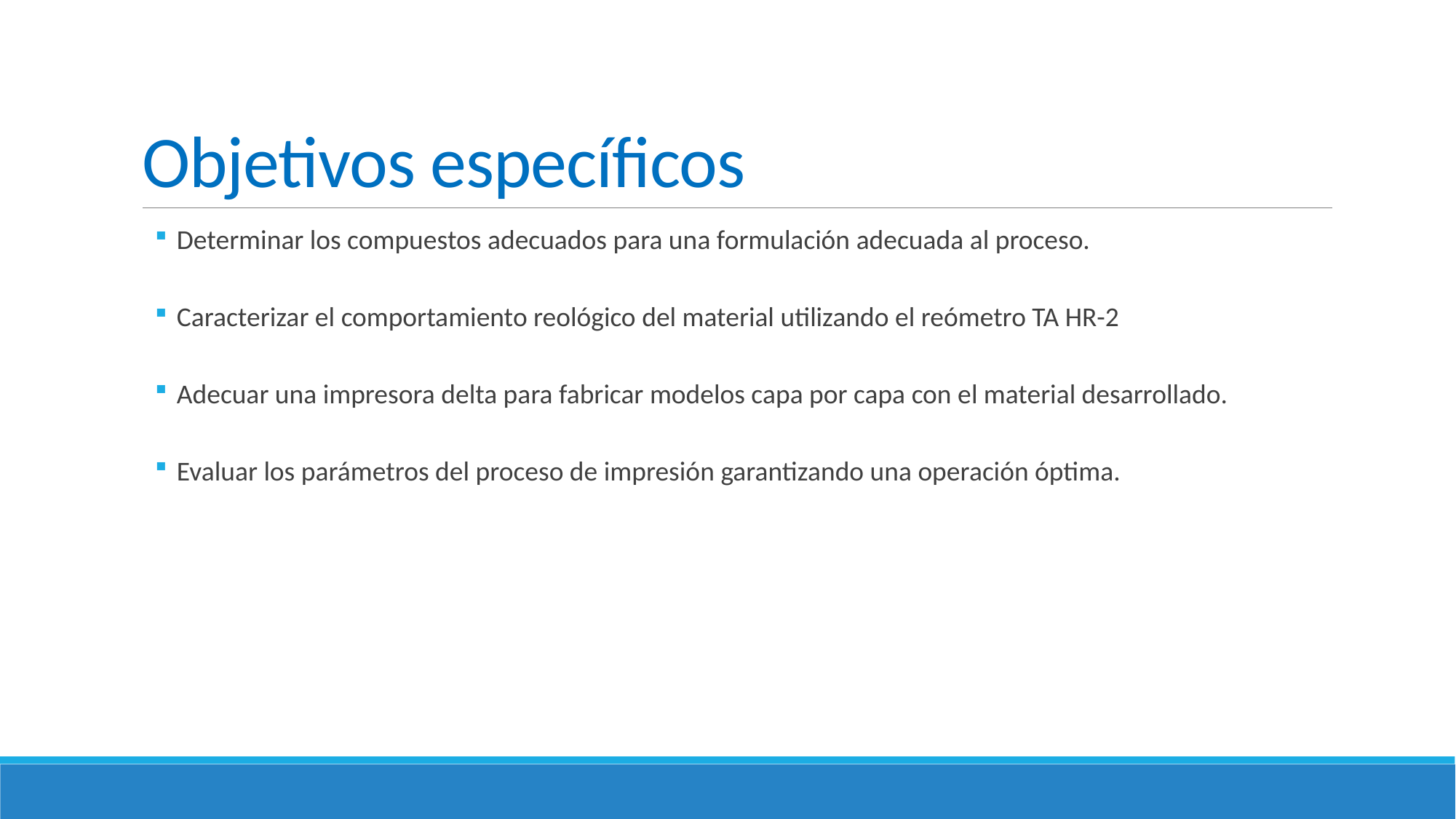

# Objetivos específicos
Determinar los compuestos adecuados para una formulación adecuada al proceso.

Caracterizar el comportamiento reológico del material utilizando el reómetro TA HR-2

Adecuar una impresora delta para fabricar modelos capa por capa con el material desarrollado.

Evaluar los parámetros del proceso de impresión garantizando una operación óptima.